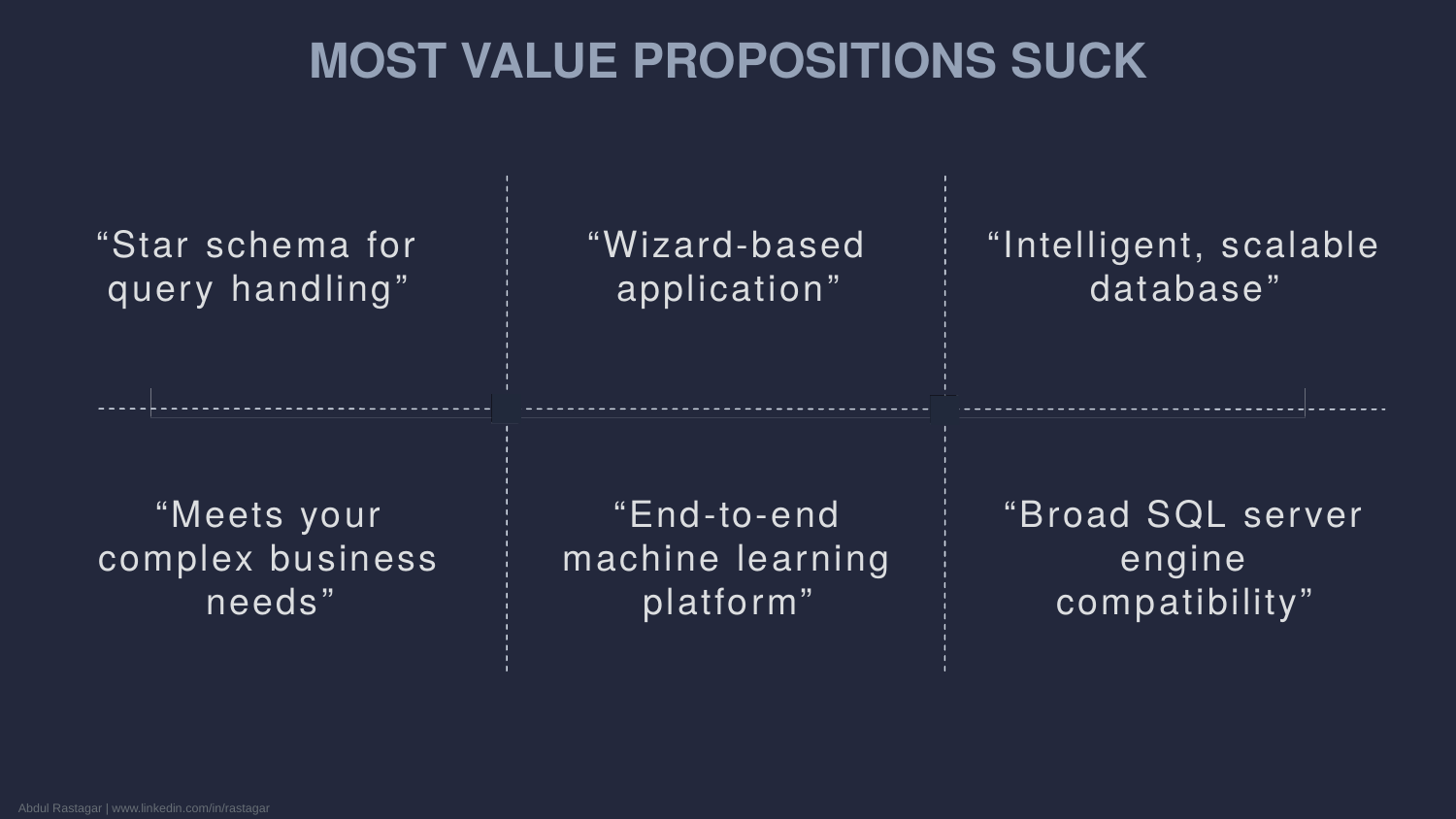

# Most Value Propositions Suck

“Star schema for query handling”
“Wizard-based application”
“Intelligent, scalable database”

“Meets your complex business needs”
“End-to-end machine learning platform”
“Broad SQL server engine compatibility”